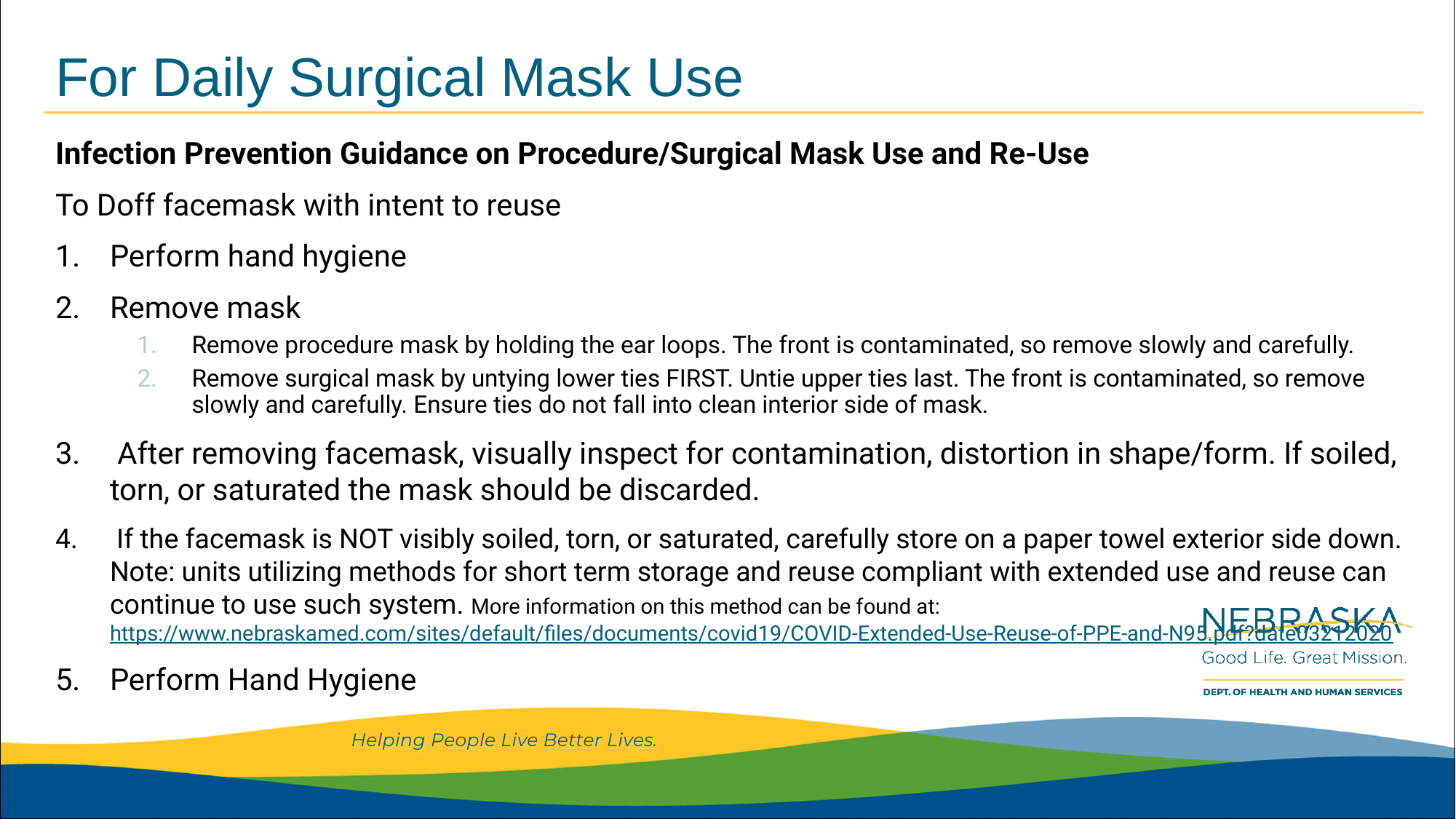

# For Daily Surgical Mask Use
Infection Prevention Guidance on Procedure/Surgical Mask Use and Re-Use
To Doff facemask with intent to reuse
Perform hand hygiene
Remove mask
Remove procedure mask by holding the ear loops. The front is contaminated, so remove slowly and carefully.
Remove surgical mask by untying lower ties FIRST. Untie upper ties last. The front is contaminated, so remove slowly and carefully. Ensure ties do not fall into clean interior side of mask.
 After removing facemask, visually inspect for contamination, distortion in shape/form. If soiled, torn, or saturated the mask should be discarded.
 If the facemask is NOT visibly soiled, torn, or saturated, carefully store on a paper towel exterior side down. Note: units utilizing methods for short term storage and reuse compliant with extended use and reuse can continue to use such system. More information on this method can be found at: https://www.nebraskamed.com/sites/default/files/documents/covid19/COVID-Extended-Use-Reuse-of-PPE-and-N95.pdf?date03212020
Perform Hand Hygiene